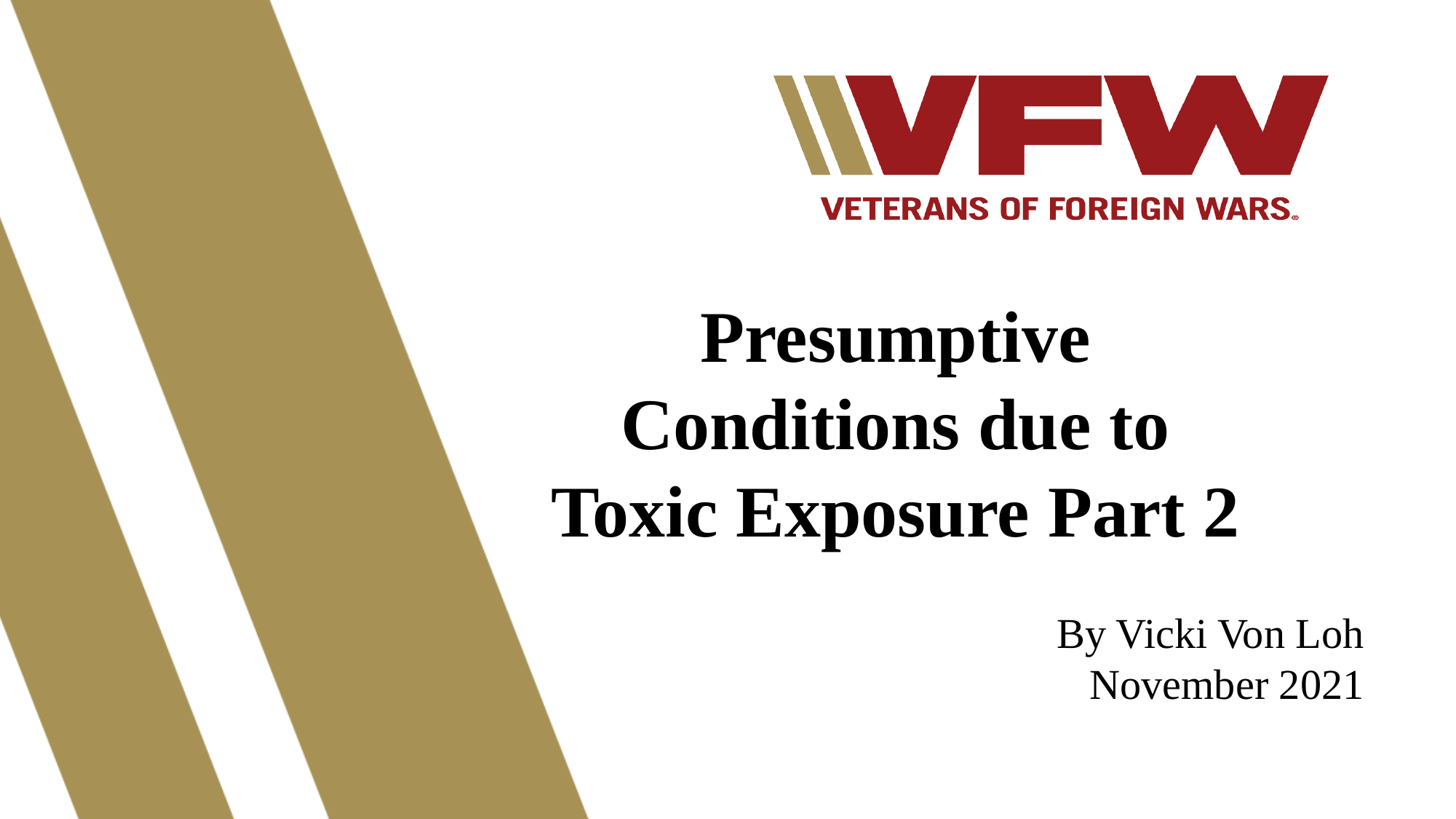

Presumptive Conditions due to Toxic Exposure Part 2
By Vicki Von Loh
November 2021